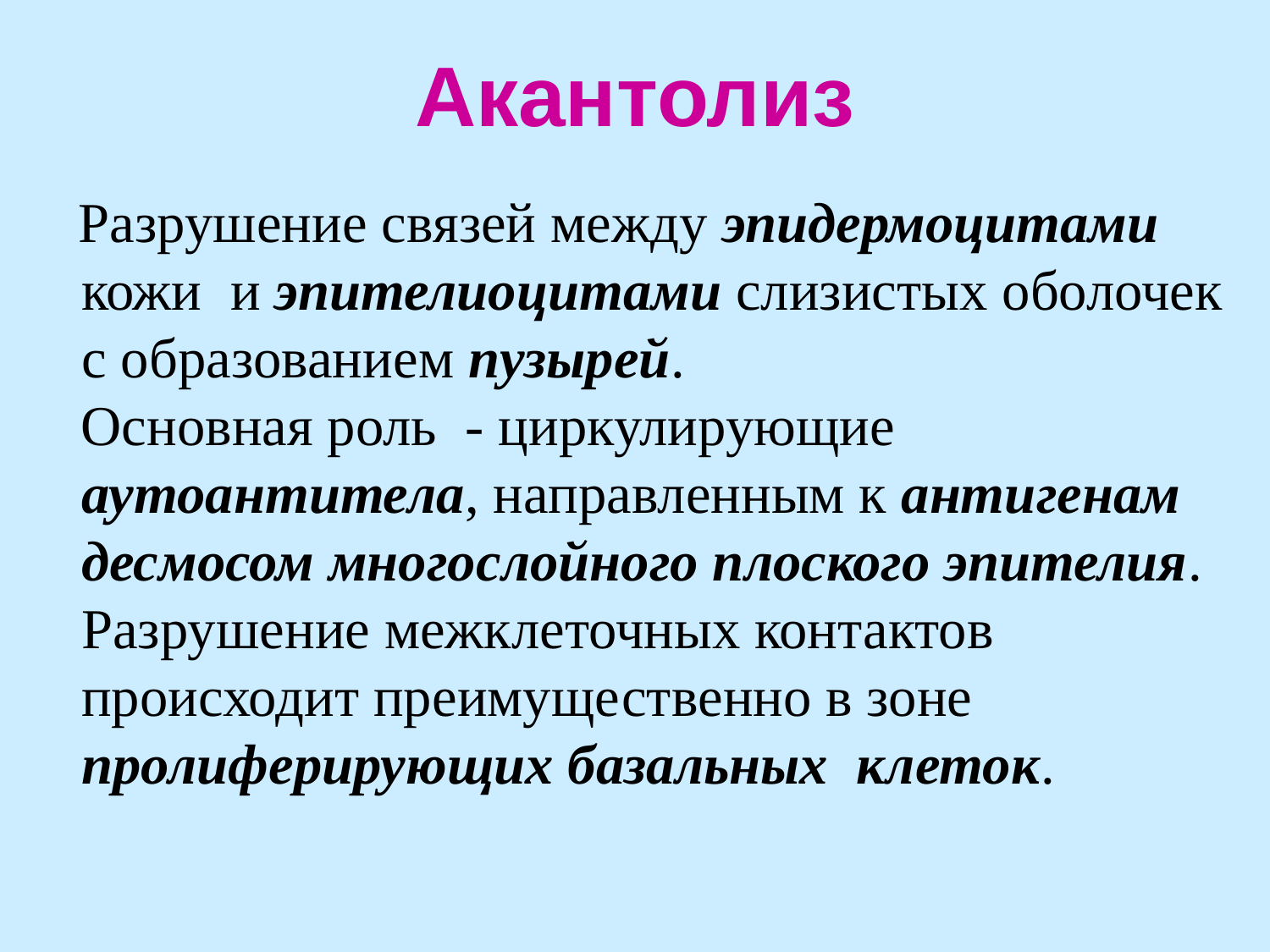

# Акантолиз
    Разрушение связей между эпидермоцитами кожи  и эпителиоцитами слизистых оболочек с образованием пузырей.
   Основная роль  - циркулирующие аутоантитела, направленным к антигенам десмосом многослойного плоского эпителия.
	Разрушение межклеточных контактов происходит преимущественно в зоне пролиферирующих базальных  клеток.